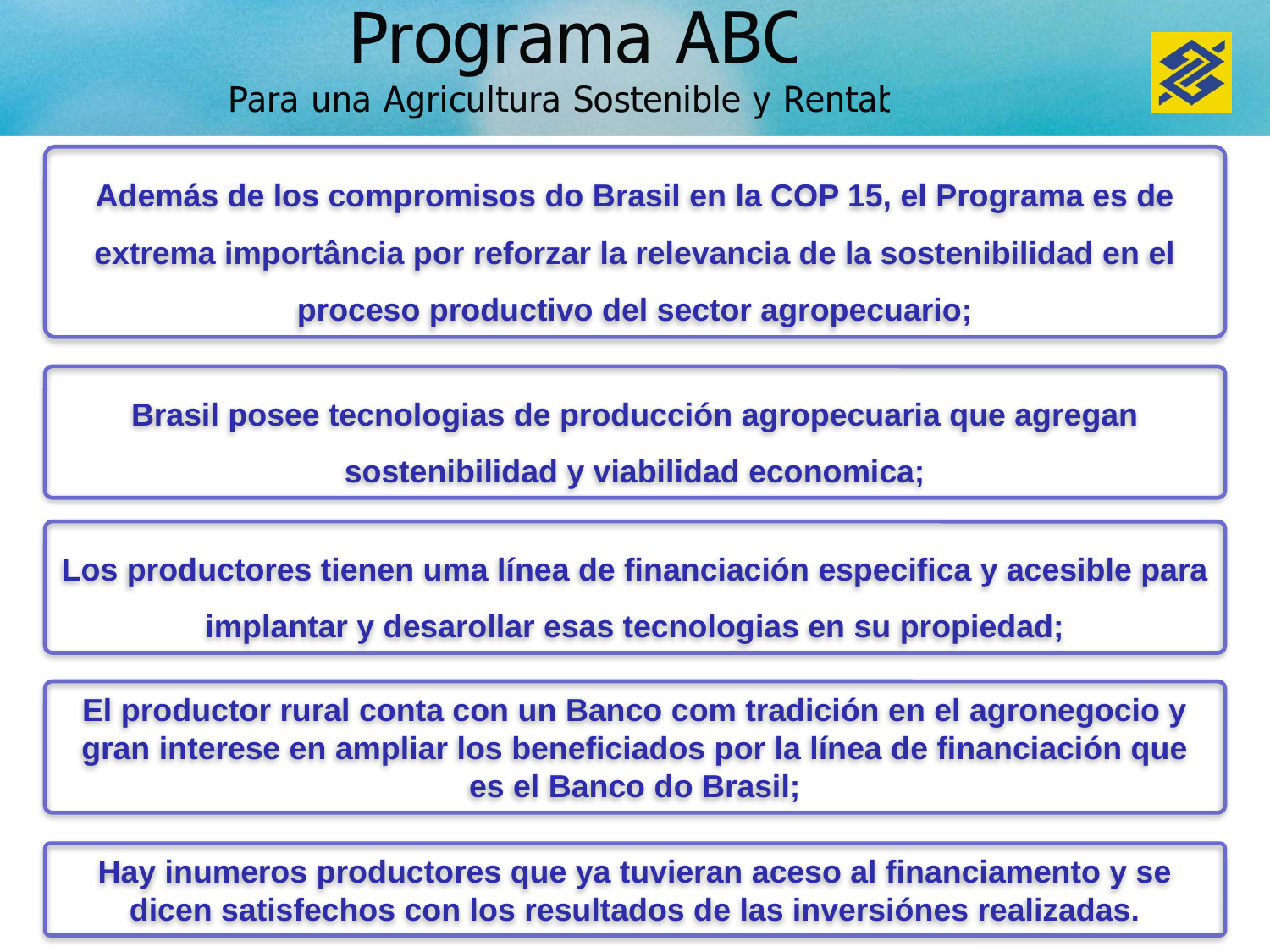

Programa ABC
Para una Agricultura Sostenible y Rentable
Además de los compromisos do Brasil en la COP 15, el Programa es de extrema importância por reforzar la relevancia de la sostenibilidad en el proceso productivo del sector agropecuario;
Brasil posee tecnologias de producción agropecuaria que agregan sostenibilidad y viabilidad economica;
Los productores tienen uma línea de financiación especifica y acesible para implantar y desarollar esas tecnologias en su propiedad;
El productor rural conta con un Banco com tradición en el agronegocio y gran interese en ampliar los beneficiados por la línea de financiación que es el Banco do Brasil;
Hay inumeros productores que ya tuvieran aceso al financiamento y se dicen satisfechos con los resultados de las inversiónes realizadas.